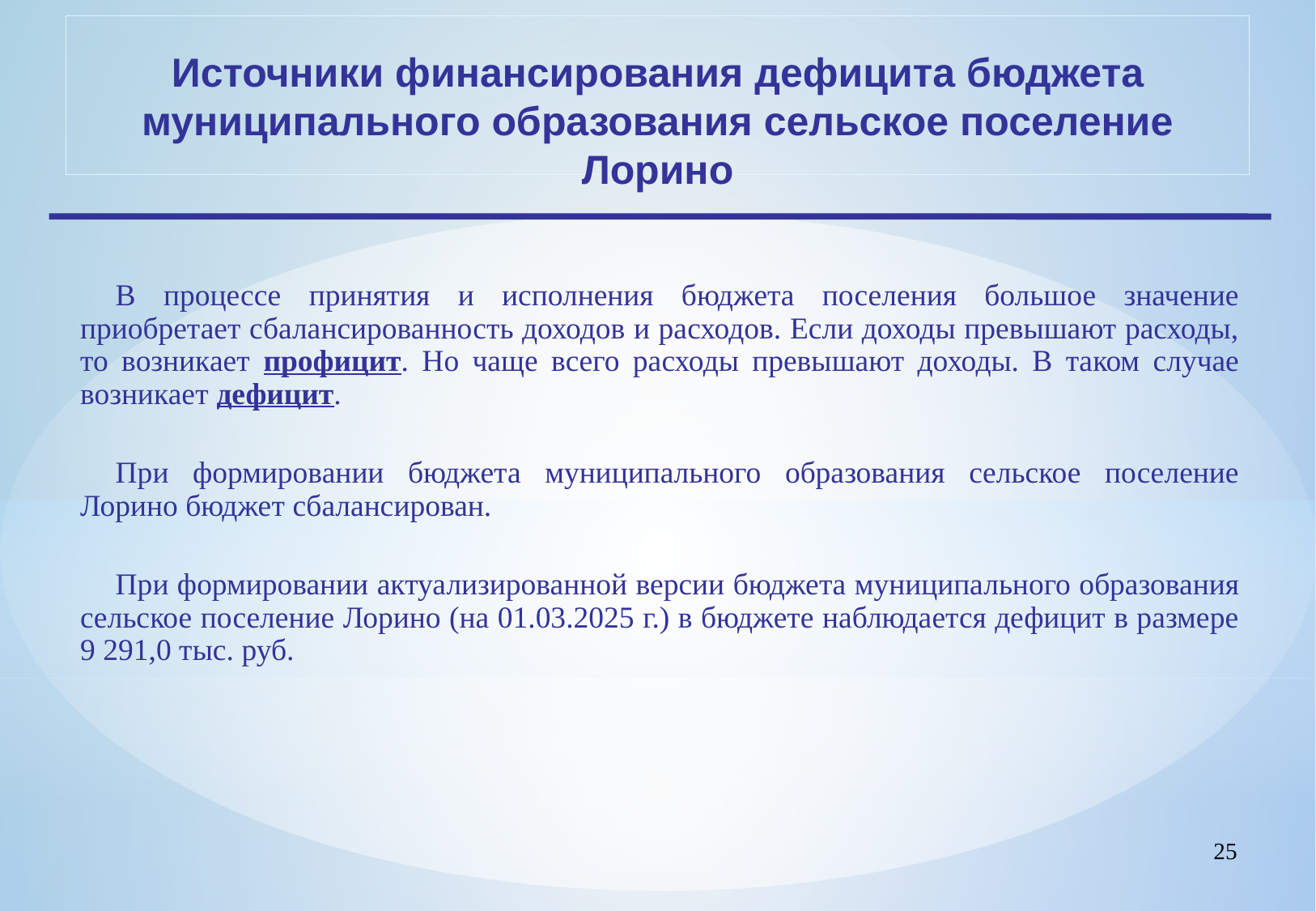

Источники финансирования дефицита бюджета муниципального образования сельское поселение Лорино

В процессе принятия и исполнения бюджета поселения большое значение приобретает сбалансированность доходов и расходов. Если доходы превышают расходы, то возникает профицит. Но чаще всего расходы превышают доходы. В таком случае возникает дефицит.

При формировании бюджета муниципального образования сельское поселение Лорино бюджет сбалансирован.

При формировании актуализированной версии бюджета муниципального образования сельское поселение Лорино (на 01.03.2025 г.) в бюджете наблюдается дефицит в размере 9 291,0 тыс. руб.
25